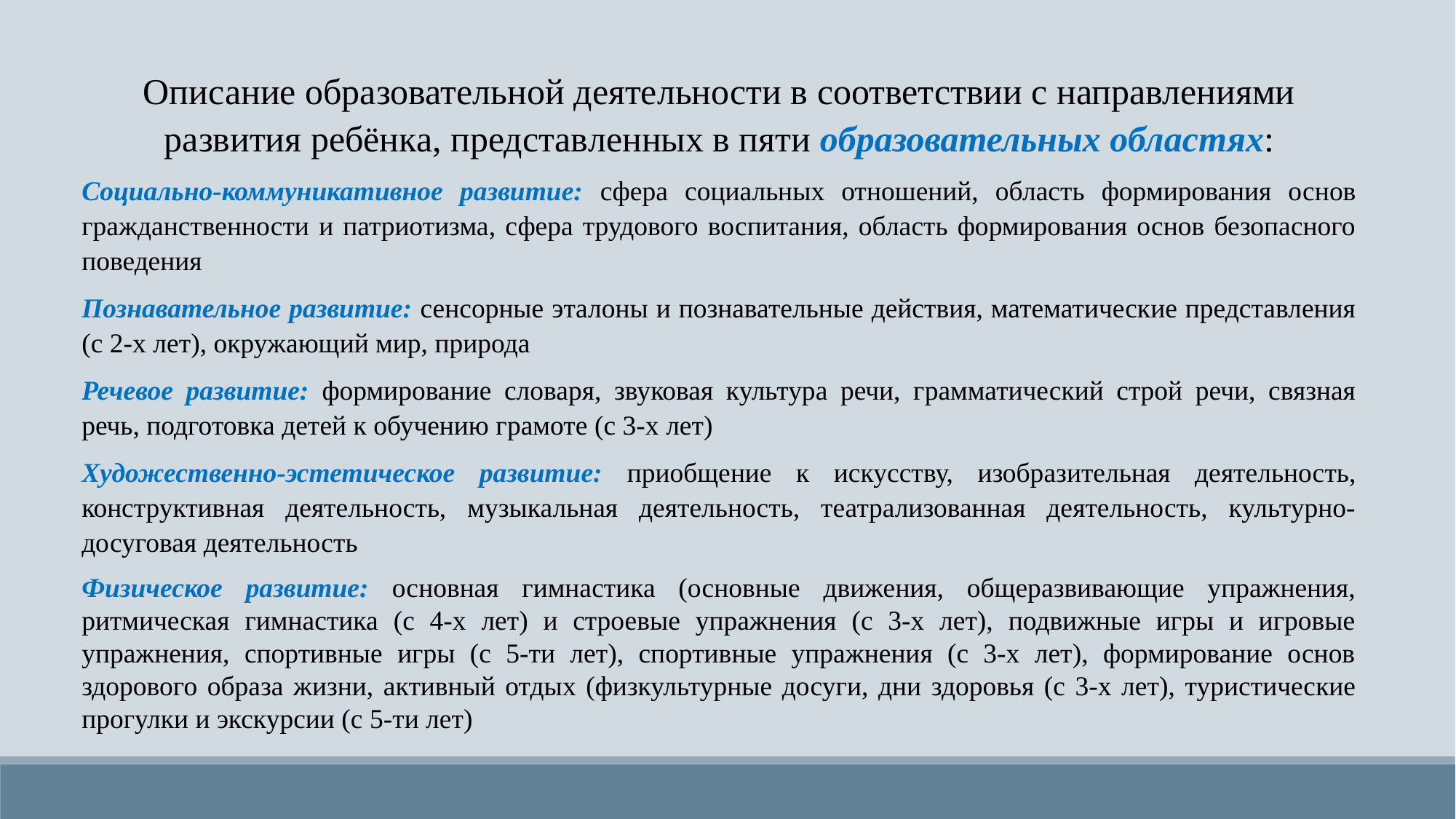

Описание образовательной деятельности в соответствии с направлениями развития ребёнка, представленных в пяти образовательных областях:
Социально-коммуникативное развитие: сфера социальных отношений, область формирования основ гражданственности и патриотизма, сфера трудового воспитания, область формирования основ безопасного поведения
Познавательное развитие: сенсорные эталоны и познавательные действия, математические представления (с 2-х лет), окружающий мир, природа
Речевое развитие: формирование словаря, звуковая культура речи, грамматический строй речи, связная речь, подготовка детей к обучению грамоте (с 3-х лет)
Художественно-эстетическое развитие: приобщение к искусству, изобразительная деятельность, конструктивная деятельность, музыкальная деятельность, театрализованная деятельность, культурно-досуговая деятельность
Физическое развитие: основная гимнастика (основные движения, общеразвивающие упражнения, ритмическая гимнастика (с 4-х лет) и строевые упражнения (с 3-х лет), подвижные игры и игровые упражнения, спортивные игры (с 5-ти лет), спортивные упражнения (с 3-х лет), формирование основ здорового образа жизни, активный отдых (физкультурные досуги, дни здоровья (с 3-х лет), туристические прогулки и экскурсии (с 5-ти лет)